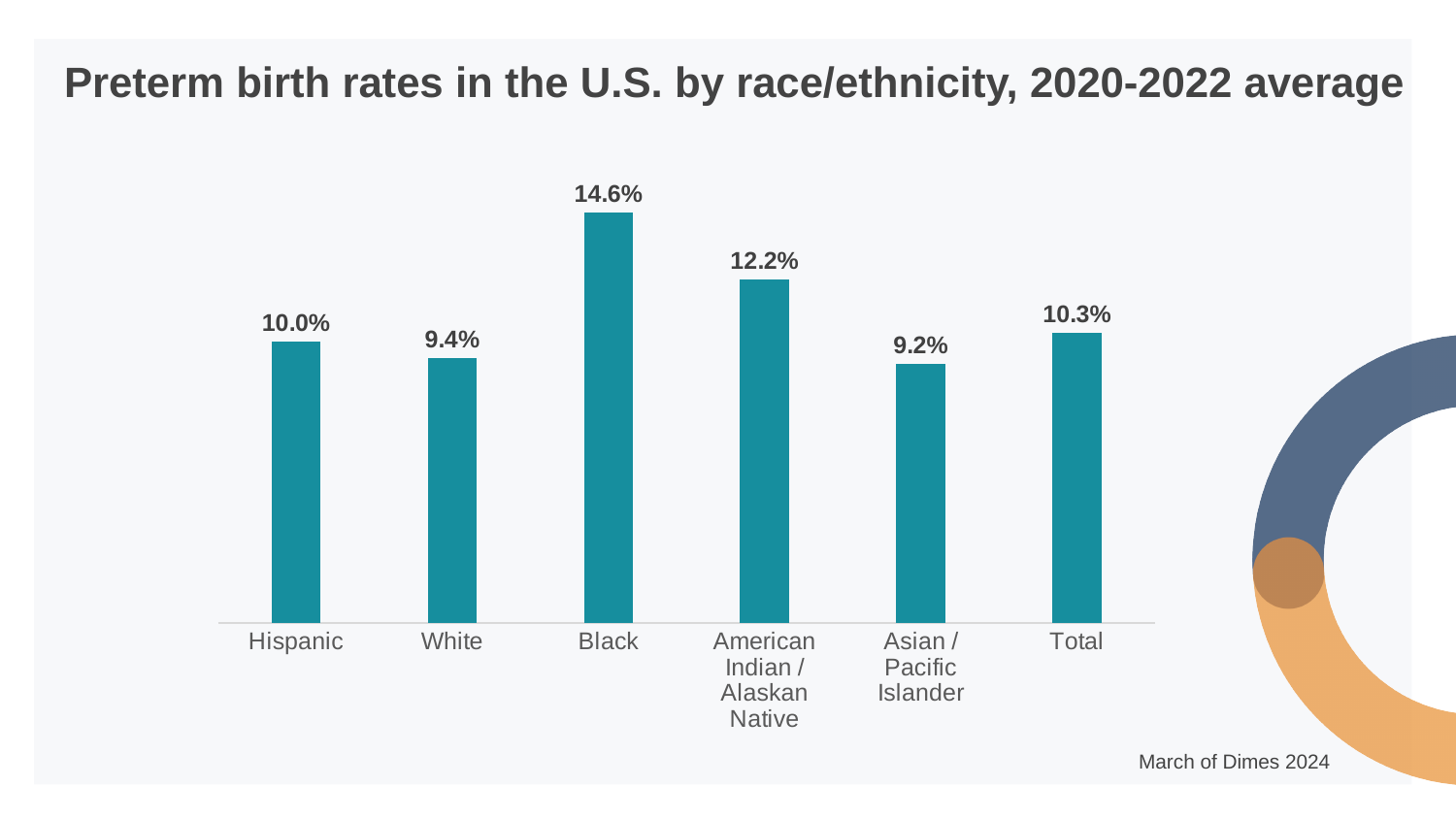

# Preterm birth rates in the U.S. by race/ethnicity, 2020-2022 average
March of Dimes 2024
A bar graph titled Preterm birth rates in the U.S. by race/ethnicity, 2020-2022 average. Data is listed from left to right on the x-axis.
Hispanic, 10.0%; White, 9.4%; Black, 14.6%; American Indian / Alaskan Native, 12.2%; Asian / Pacific Islander, 9.2%; Total, 10.3%.